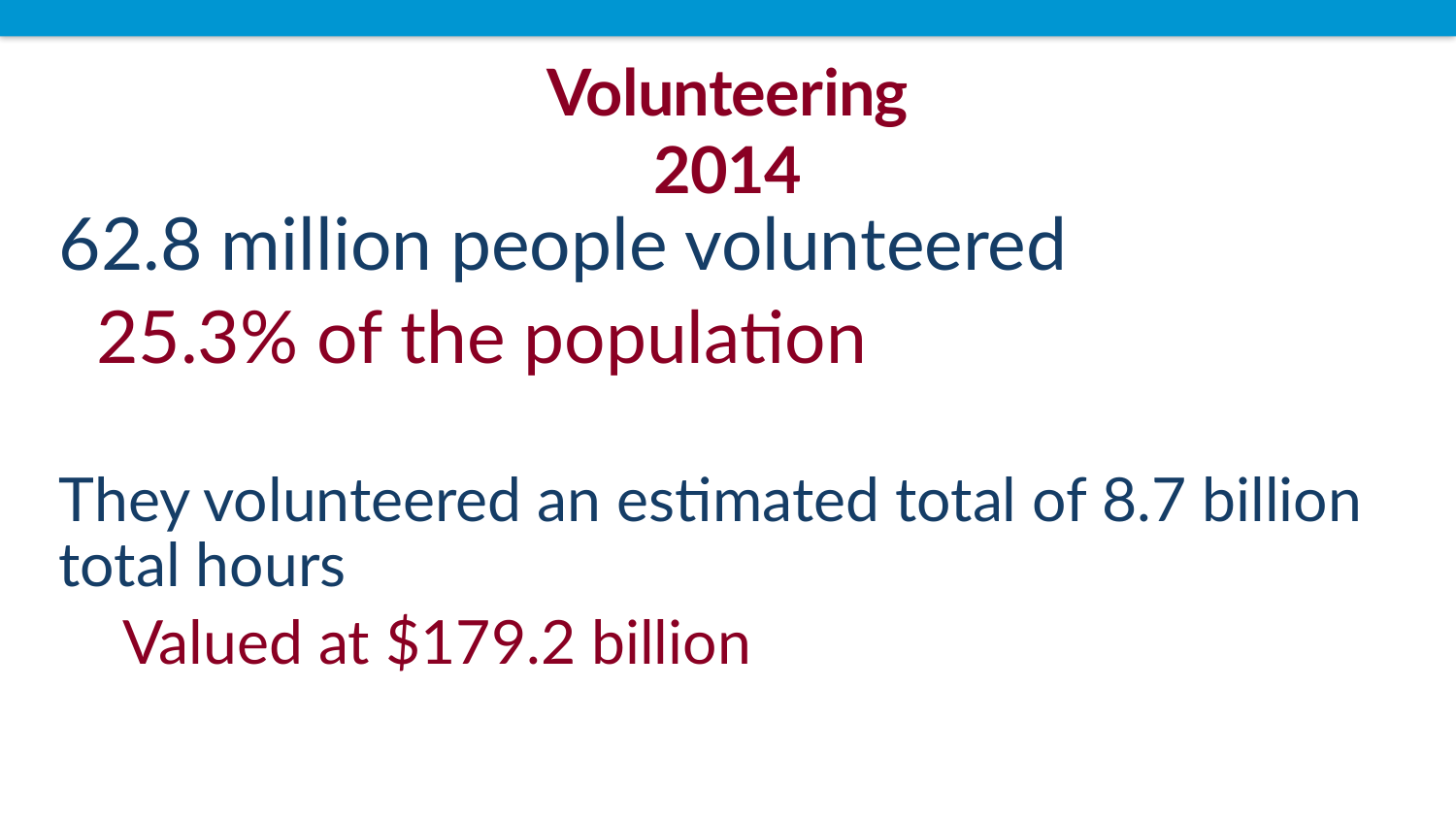

# Volunteering 2014
62.8 million people volunteered
  25.3% of the population

They volunteered an estimated total of 8.7 billion total hours
Valued at $179.2 billion